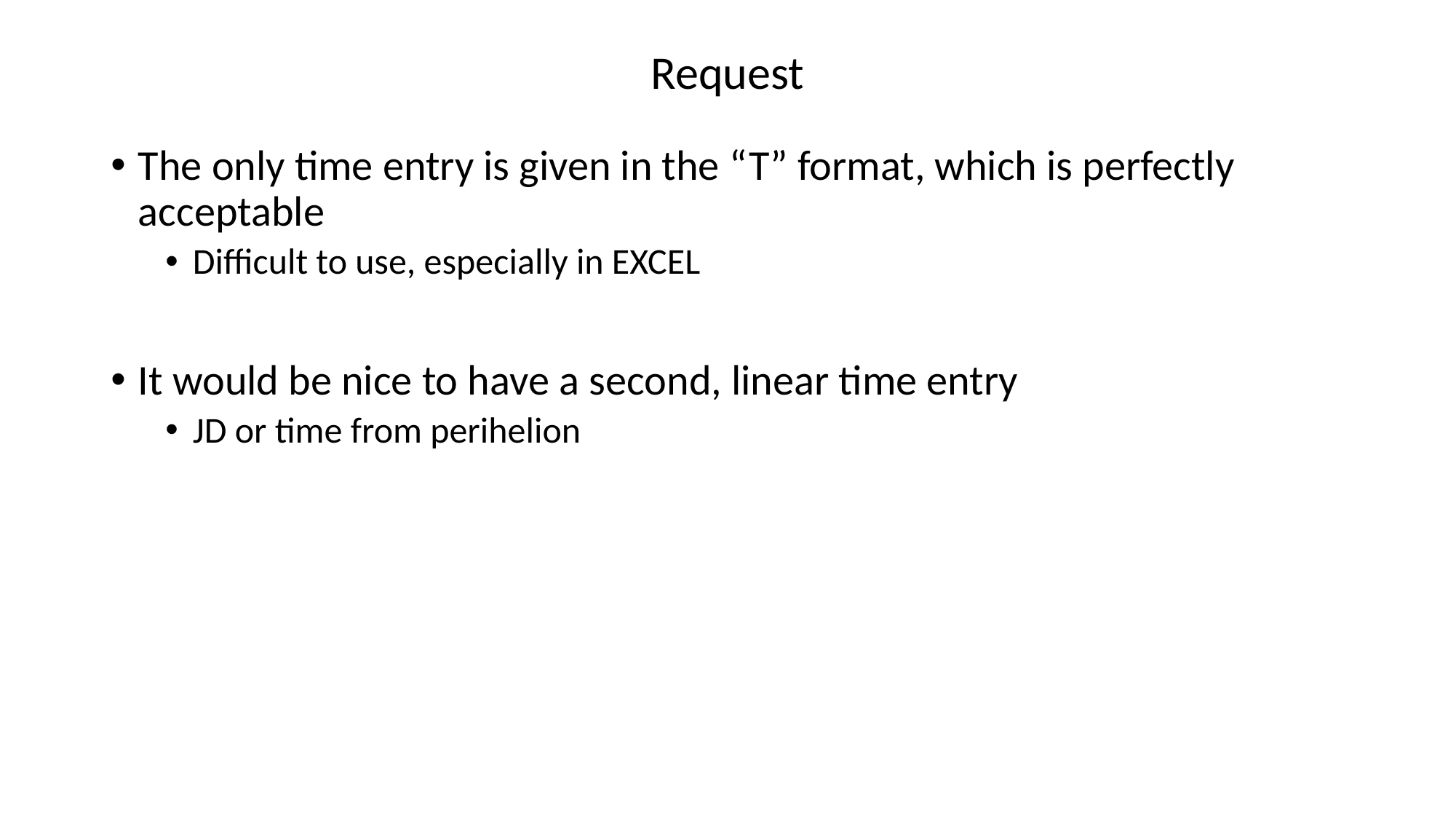

# Request
The only time entry is given in the “T” format, which is perfectly acceptable
Difficult to use, especially in EXCEL

It would be nice to have a second, linear time entry
JD or time from perihelion